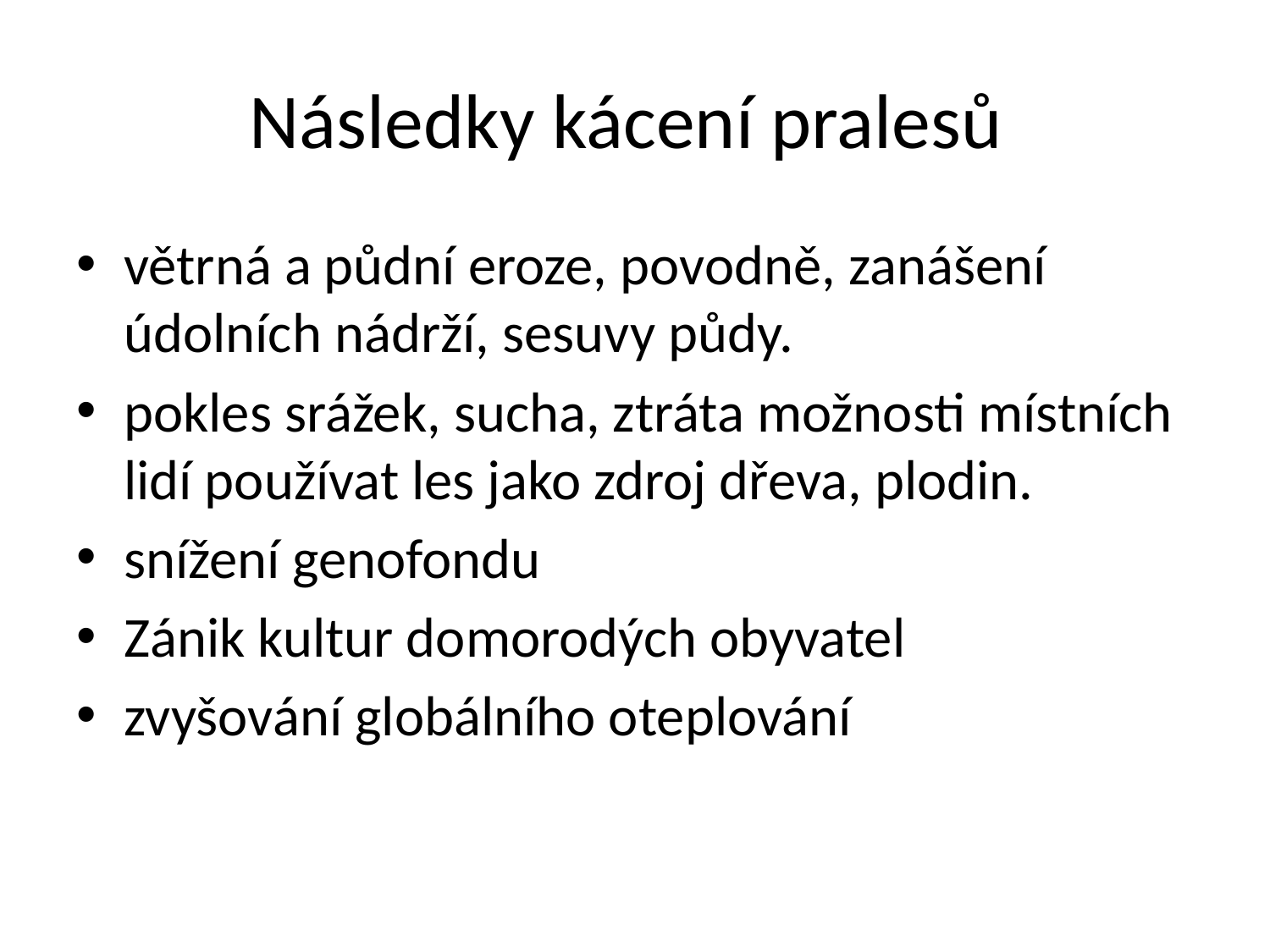

# Následky kácení pralesů
větrná a půdní eroze, povodně, zanášení údolních nádrží, sesuvy půdy.
pokles srážek, sucha, ztráta možnosti místních lidí používat les jako zdroj dřeva, plodin.
snížení genofondu
Zánik kultur domorodých obyvatel
zvyšování globálního oteplování